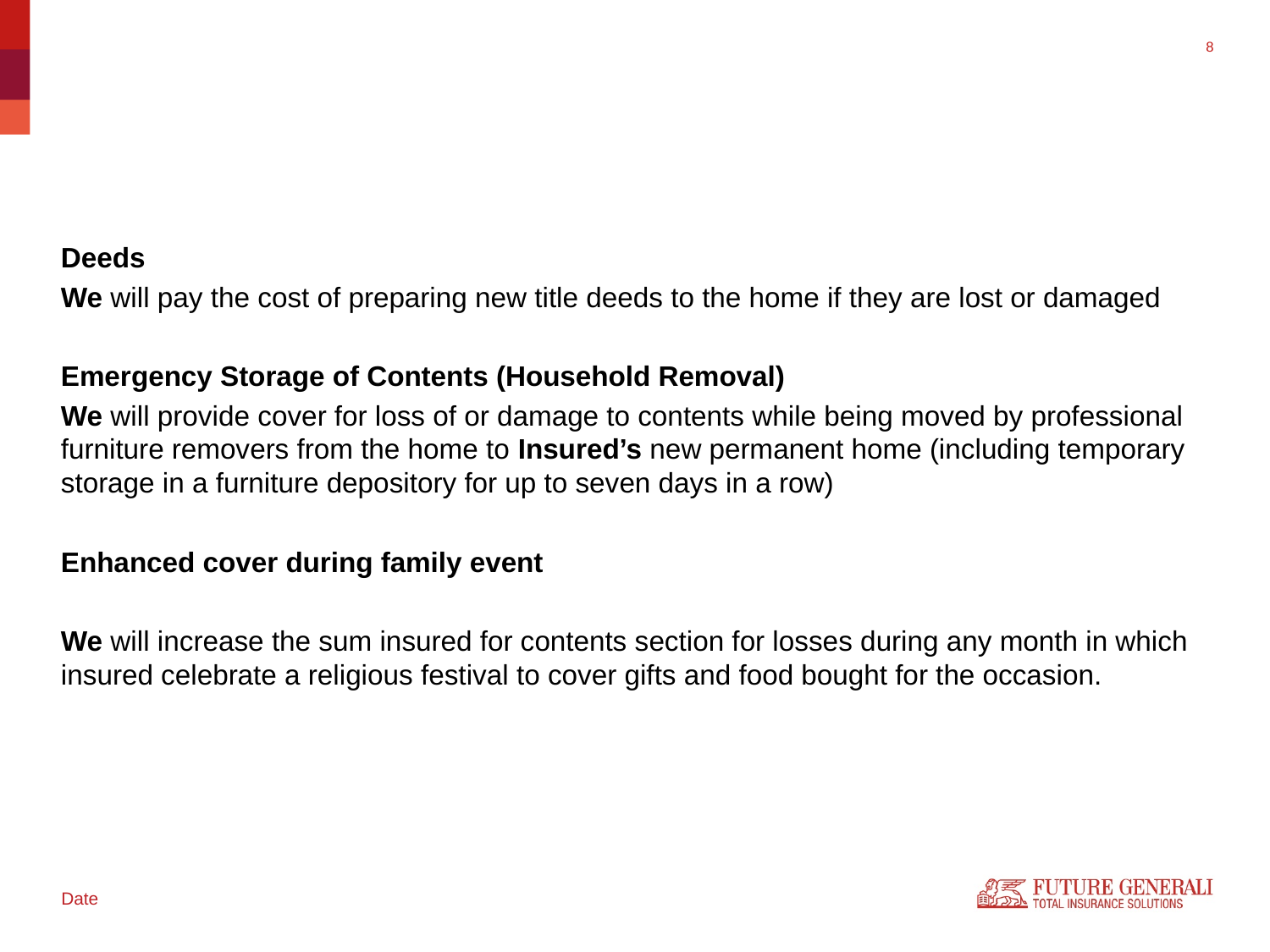

#

Deeds
We will pay the cost of preparing new title deeds to the home if they are lost or damaged

Emergency Storage of Contents (Household Removal)
We will provide cover for loss of or damage to contents while being moved by professional furniture removers from the home to Insured’s new permanent home (including temporary storage in a furniture depository for up to seven days in a row)

Enhanced cover during family event

We will increase the sum insured for contents section for losses during any month in which insured celebrate a religious festival to cover gifts and food bought for the occasion.